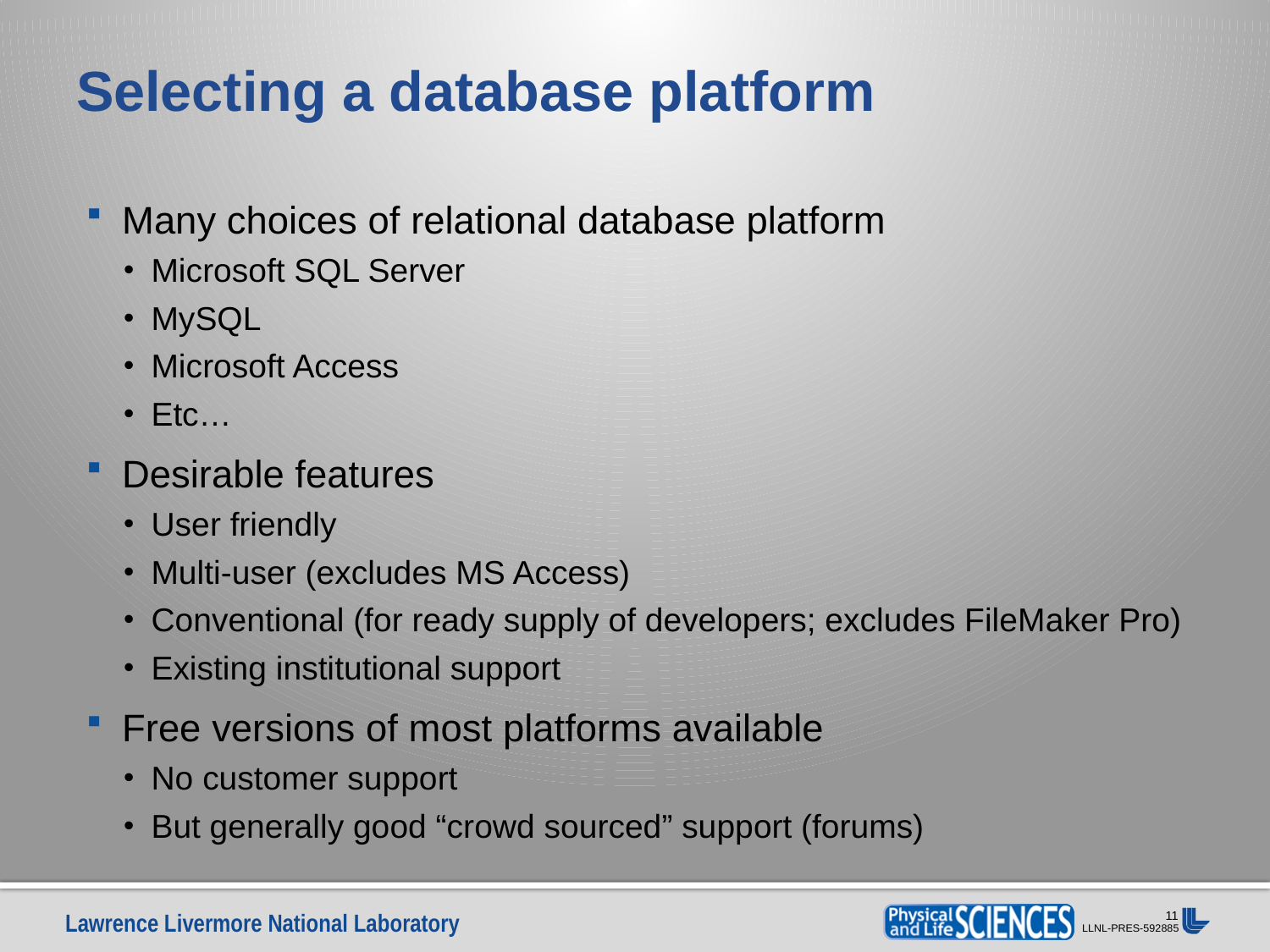

# Selecting a database platform
Many choices of relational database platform
Microsoft SQL Server
MySQL
Microsoft Access
Etc…
Desirable features
User friendly
Multi-user (excludes MS Access)
Conventional (for ready supply of developers; excludes FileMaker Pro)
Existing institutional support
Free versions of most platforms available
No customer support
But generally good “crowd sourced” support (forums)